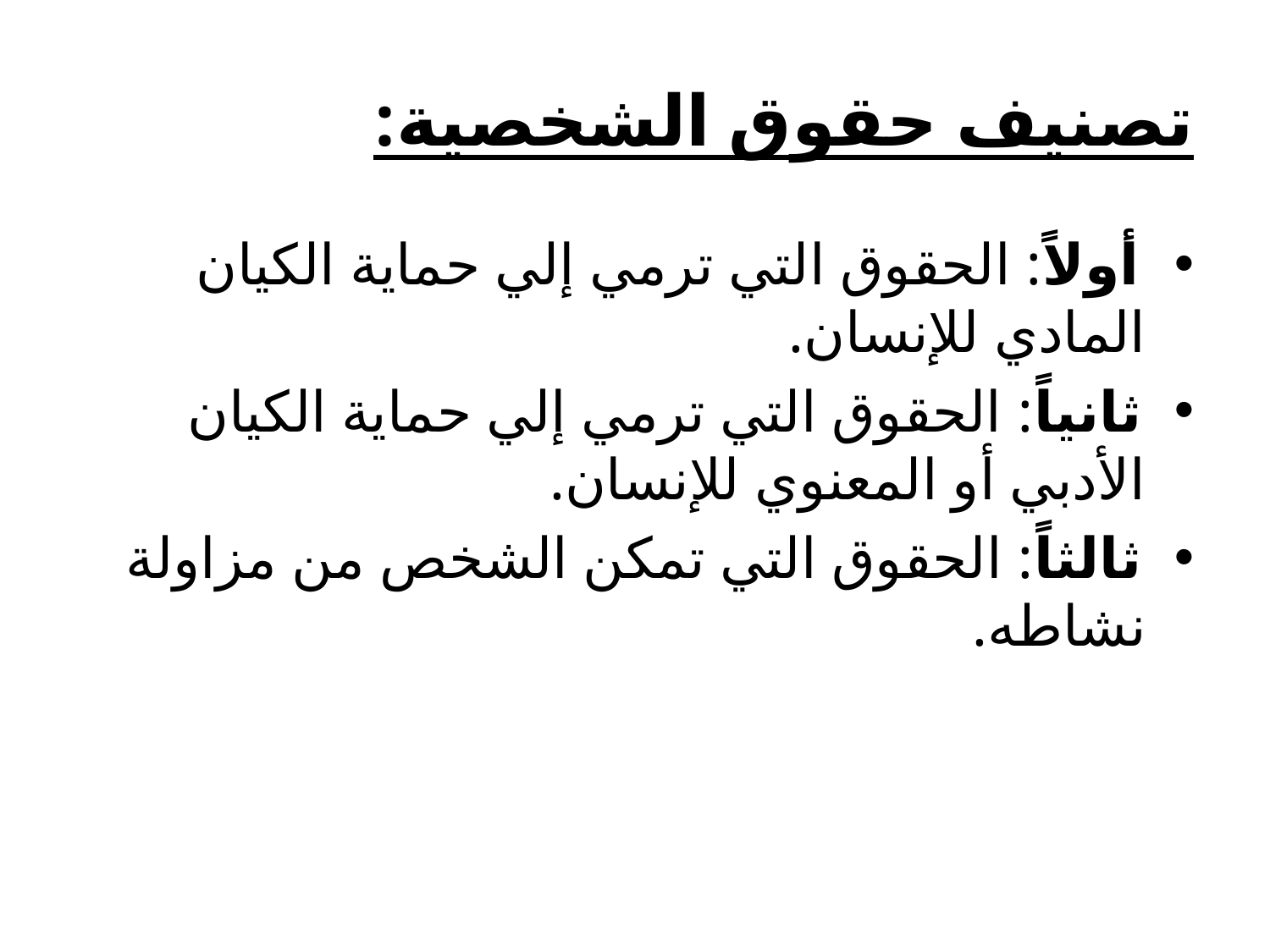

# تصنيف حقوق الشخصية:
أولاً: الحقوق التي ترمي إلي حماية الكيان المادي للإنسان.
ثانياً: الحقوق التي ترمي إلي حماية الكيان الأدبي أو المعنوي للإنسان.
ثالثاً: الحقوق التي تمكن الشخص من مزاولة نشاطه.